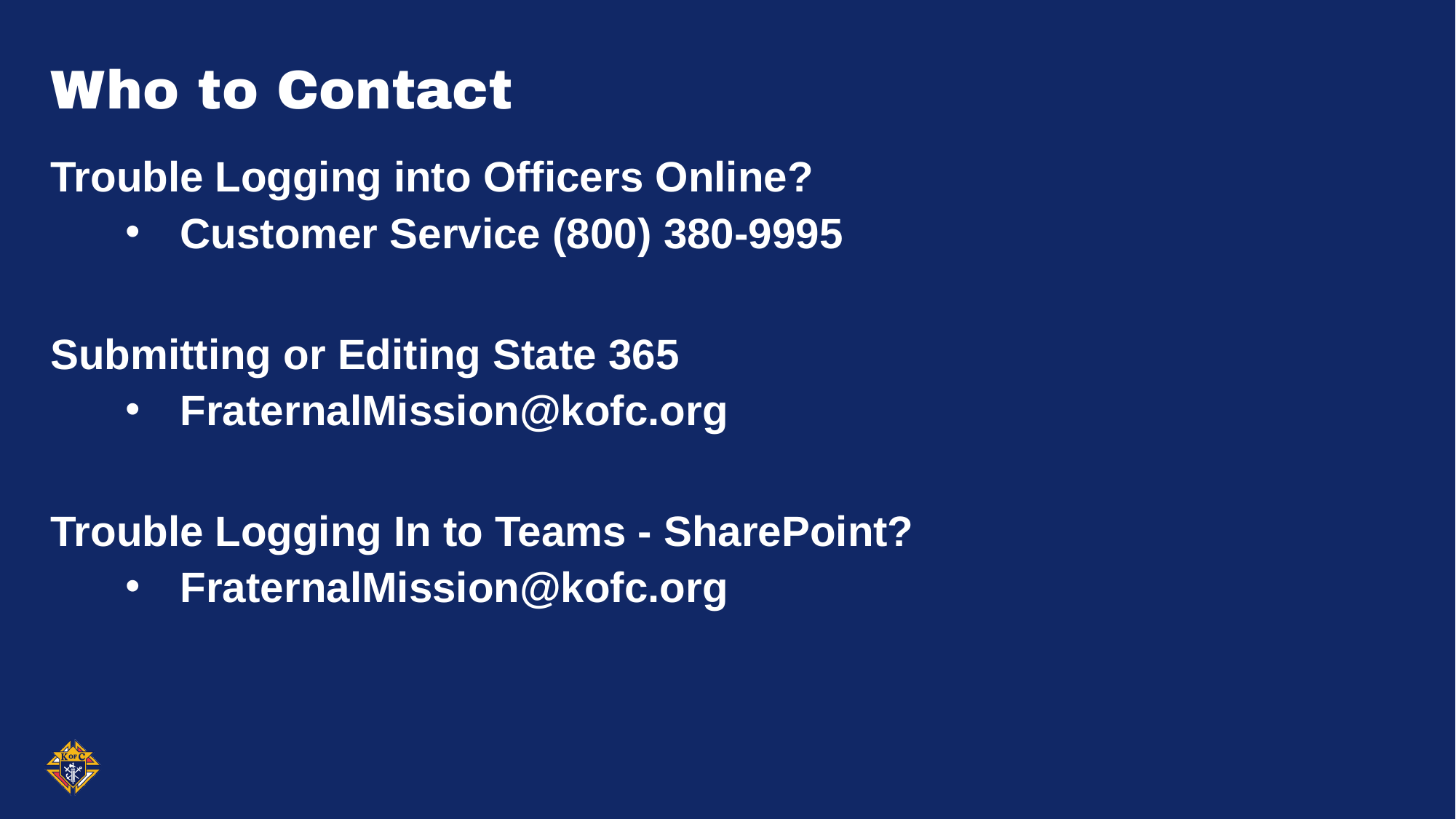

# Who to Contact
Trouble Logging into Officers Online?
Customer Service (800) 380-9995

Submitting or Editing State 365
FraternalMission@kofc.org

Trouble Logging In to Teams - SharePoint?
FraternalMission@kofc.org